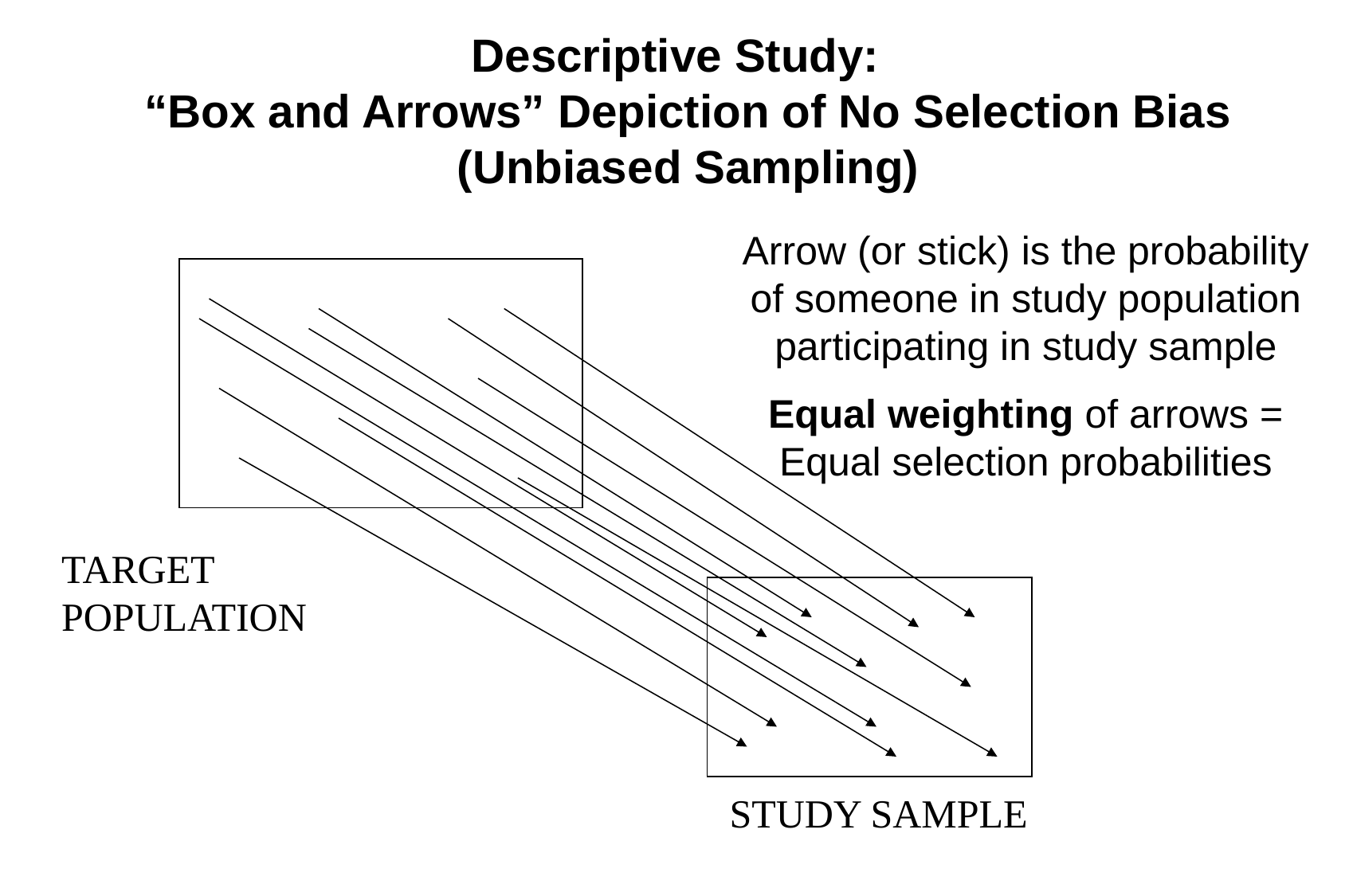

Descriptive Study:
“Box and Arrows” Depiction of No Selection Bias (Unbiased Sampling)

Arrow (or stick) is the probability of someone in study population participating in study sample
Equal weighting of arrows = Equal selection probabilities

TARGET POPULATION

STUDY SAMPLE